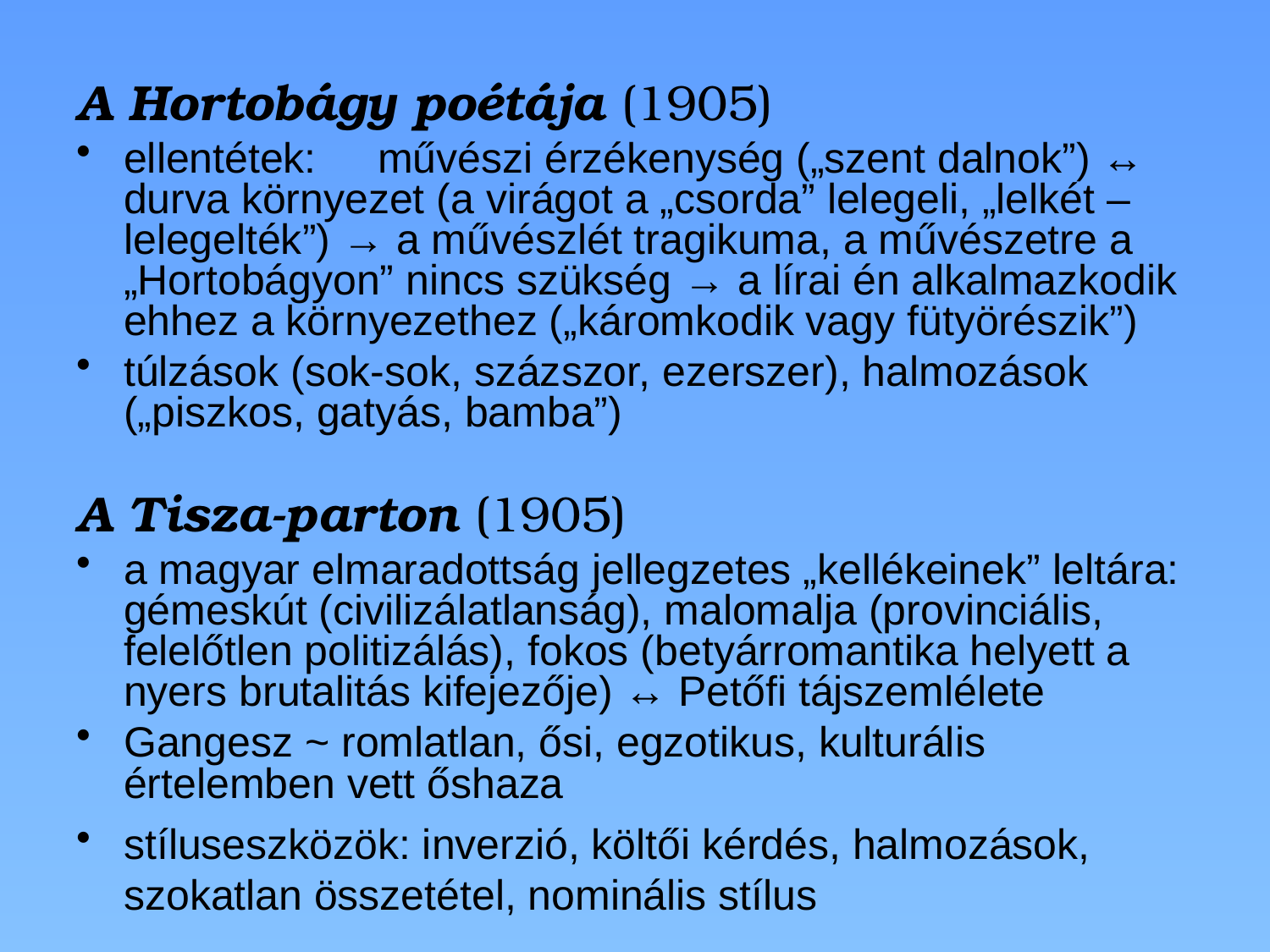

A Hortobágy poétája (1905)
ellentétek:	művészi érzékenység („szent dalnok”) ↔ durva környezet (a virágot a „csorda” lelegeli, „lelkét – lelegelték”) → a művészlét tragikuma, a művészetre a „Hortobágyon” nincs szükség → a lírai én alkalmazkodik ehhez a környezethez („káromkodik vagy fütyörészik”)
túlzások (sok-sok, százszor, ezerszer), halmozások („piszkos, gatyás, bamba”)

A Tisza-parton (1905)
a magyar elmaradottság jellegzetes „kellékeinek” leltára: gémeskút (civilizálatlanság), malomalja (provinciális, felelőtlen politizálás), fokos (betyárromantika helyett a nyers brutalitás kifejezője) ↔ Petőfi tájszemlélete
Gangesz ~ romlatlan, ősi, egzotikus, kulturális értelemben vett őshaza
stíluseszközök: inverzió, költői kérdés, halmozások, szokatlan összetétel, nominális stílus